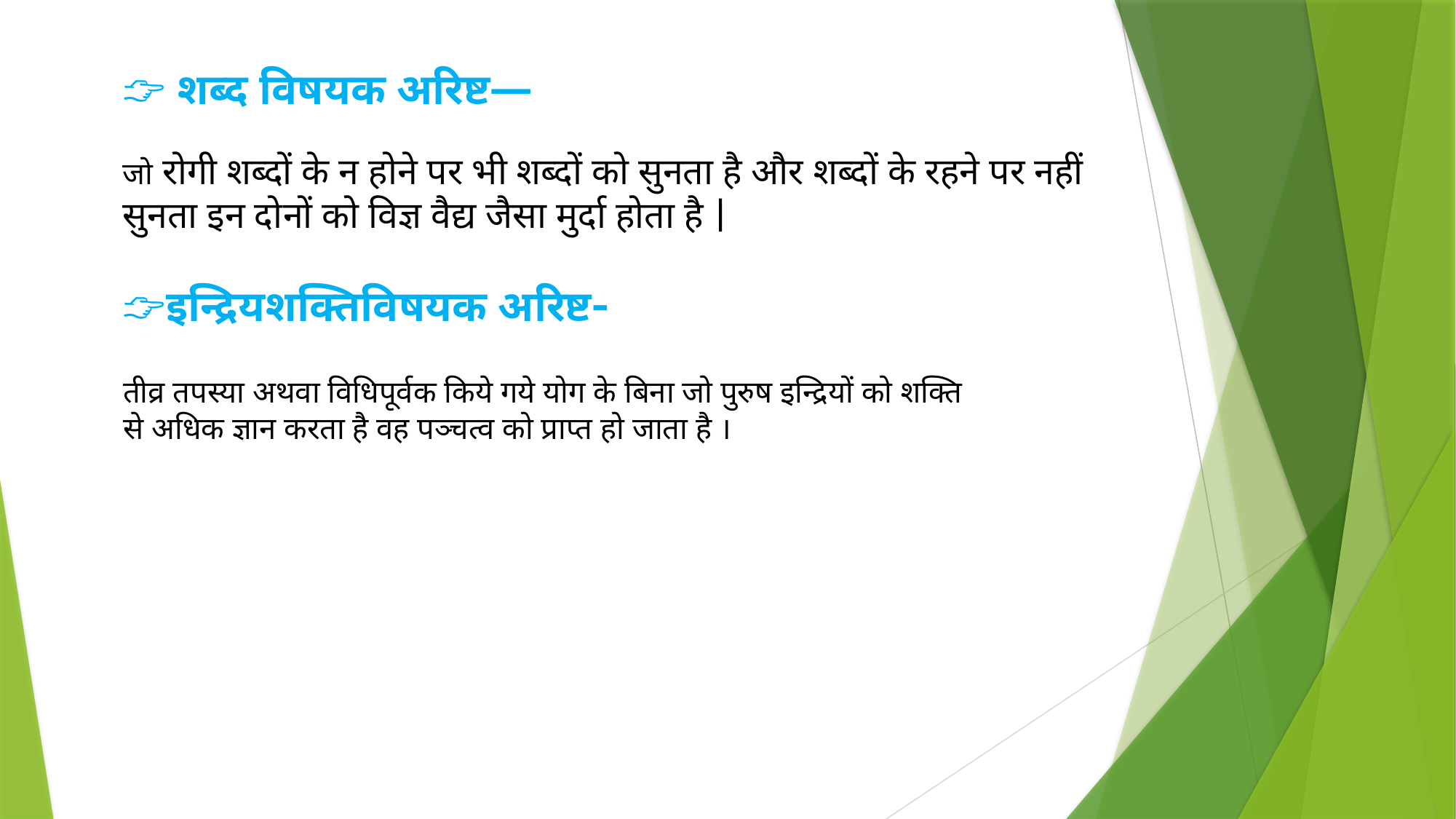

👉 शब्द विषयक अरिष्ट—
जो रोगी शब्दों के न होने पर भी शब्दों को सुनता है और शब्दों के रहने पर नहीं सुनता इन दोनों को विज्ञ वैद्य जैसा मुर्दा होता है |
👉इन्द्रियशक्तिविषयक अरिष्ट-
तीव्र तपस्या अथवा विधिपूर्वक किये गये योग के बिना जो पुरुष इन्द्रियों को शक्ति से अधिक ज्ञान करता है वह पञ्चत्व को प्राप्त हो जाता है ।